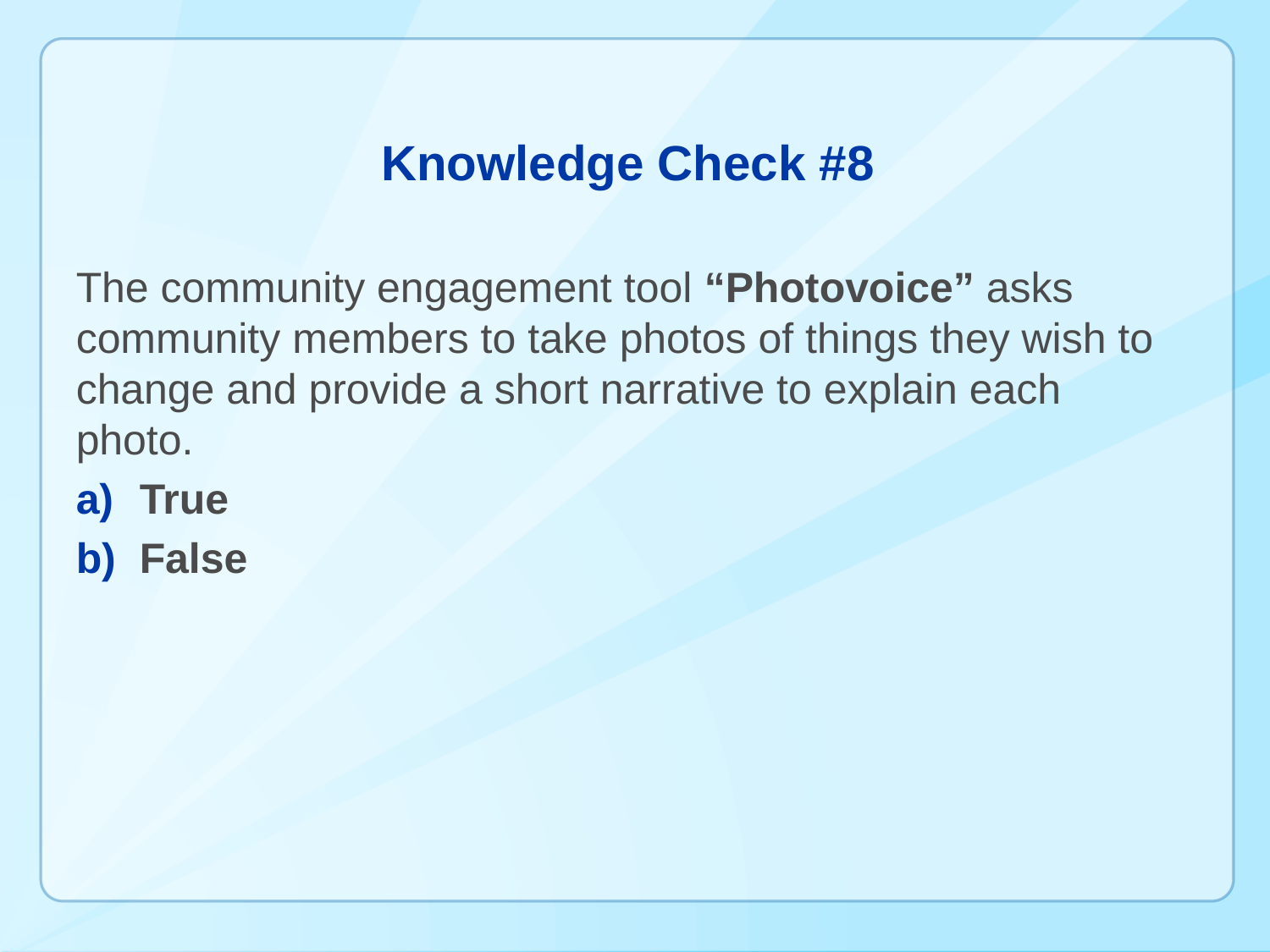

# Knowledge Check #8
The community engagement tool “Photovoice” asks community members to take photos of things they wish to change and provide a short narrative to explain each photo.
True
False